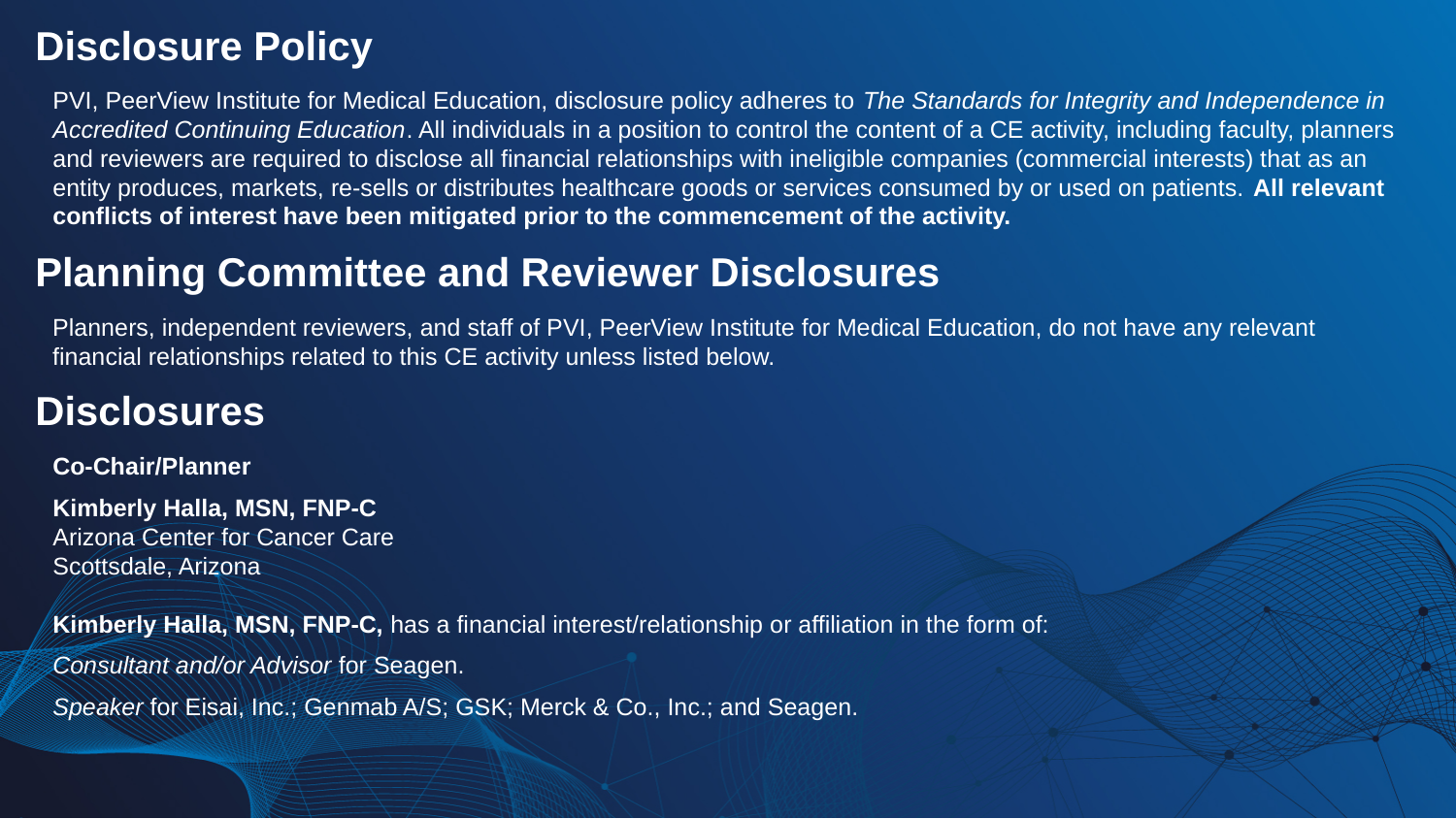

# Disclosure Policy
PVI, PeerView Institute for Medical Education, disclosure policy adheres to The Standards for Integrity and Independence in Accredited Continuing Education. All individuals in a position to control the content of a CE activity, including faculty, planners and reviewers are required to disclose all financial relationships with ineligible companies (commercial interests) that as an entity produces, markets, re-sells or distributes healthcare goods or services consumed by or used on patients. All relevant conflicts of interest have been mitigated prior to the commencement of the activity.
Planning Committee and Reviewer Disclosures
Planners, independent reviewers, and staff of PVI, PeerView Institute for Medical Education, do not have any relevant financial relationships related to this CE activity unless listed below.

Disclosures
Co-Chair/Planner
Kimberly Halla, MSN, FNP-C
Arizona Center for Cancer Care
Scottsdale, Arizona

Kimberly Halla, MSN, FNP-C, has a financial interest/relationship or affiliation in the form of:
Consultant and/or Advisor for Seagen.
Speaker for Eisai, Inc.; Genmab A/S; GSK; Merck & Co., Inc.; and Seagen.